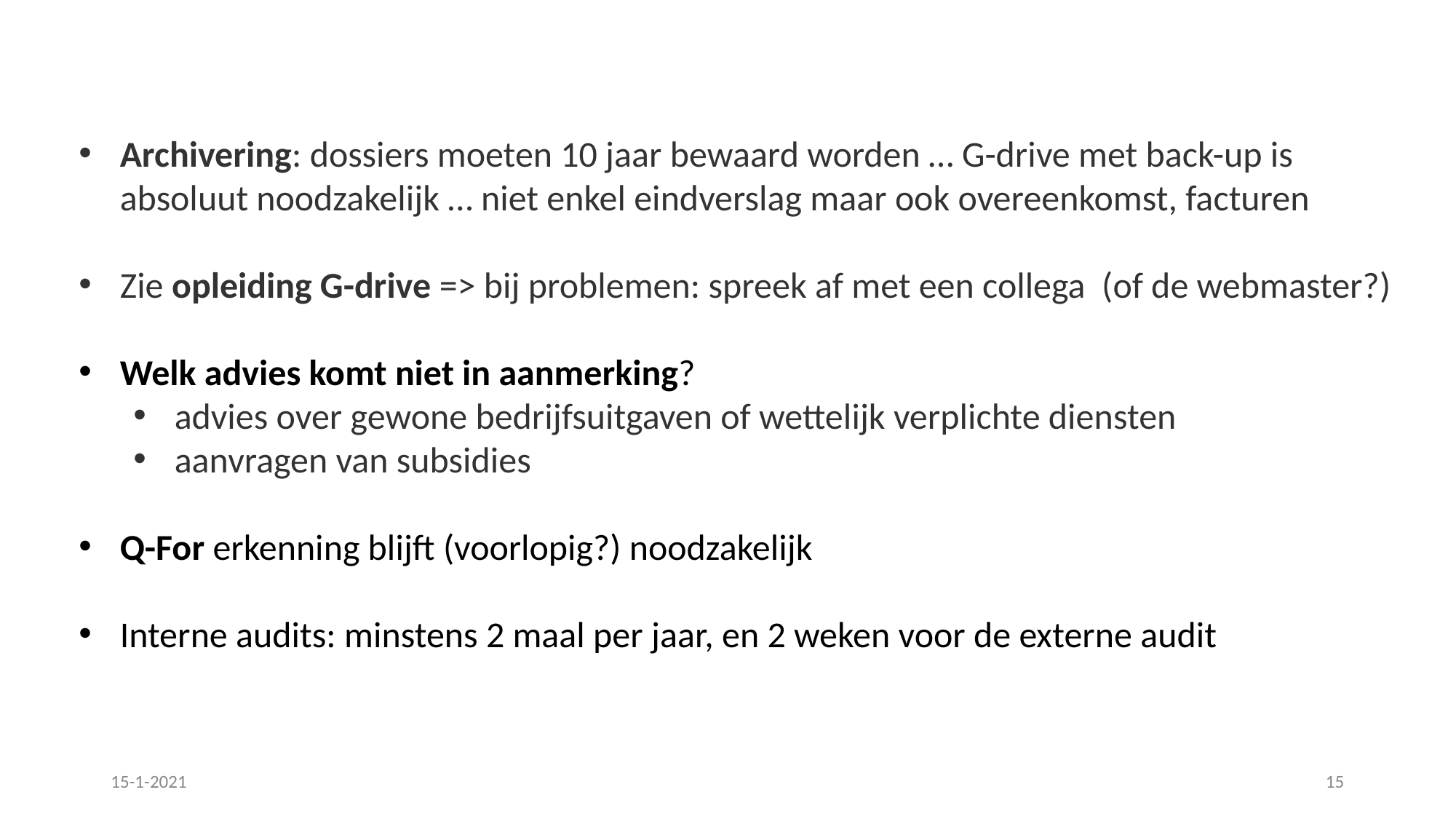

Archivering: dossiers moeten 10 jaar bewaard worden … G-drive met back-up is absoluut noodzakelijk … niet enkel eindverslag maar ook overeenkomst, facturen

Zie opleiding G-drive => bij problemen: spreek af met een collega  (of de webmaster?)

Welk advies komt niet in aanmerking?
advies over gewone bedrijfsuitgaven of wettelijk verplichte diensten
aanvragen van subsidies

Q-For erkenning blijft (voorlopig?) noodzakelijk

Interne audits: minstens 2 maal per jaar, en 2 weken voor de externe audit
15-1-2021
15